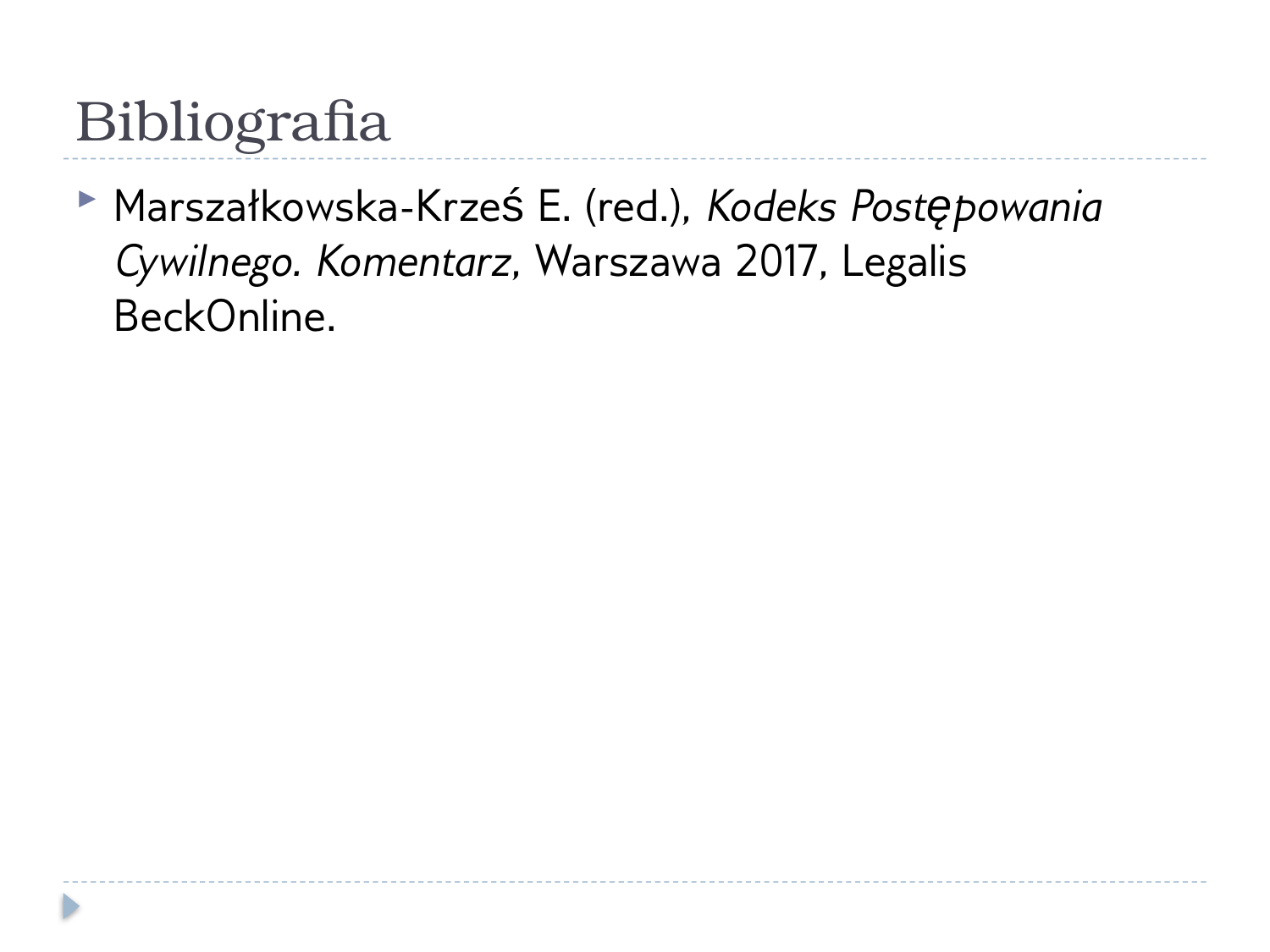

# Bibliografia
Marszałkowska-Krześ E. (red.), Kodeks Postępowania Cywilnego. Komentarz, Warszawa 2017, Legalis BeckOnline.